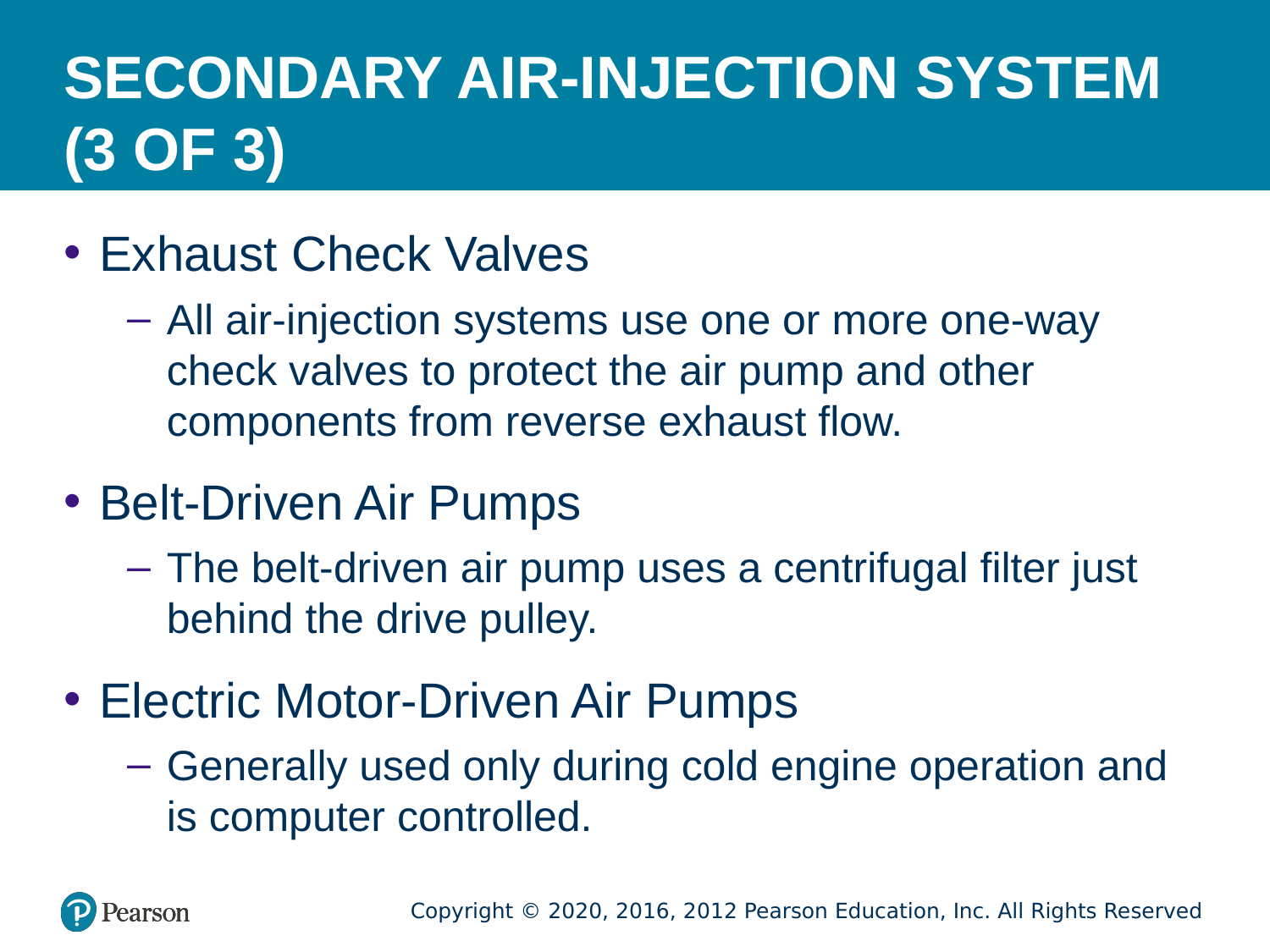

# SECONDARY AIR-INJECTION SYSTEM (3 OF 3)
Exhaust Check Valves
All air-injection systems use one or more one-way check valves to protect the air pump and other components from reverse exhaust flow.
Belt-Driven Air Pumps
The belt-driven air pump uses a centrifugal filter just behind the drive pulley.
Electric Motor-Driven Air Pumps
Generally used only during cold engine operation and is computer controlled.